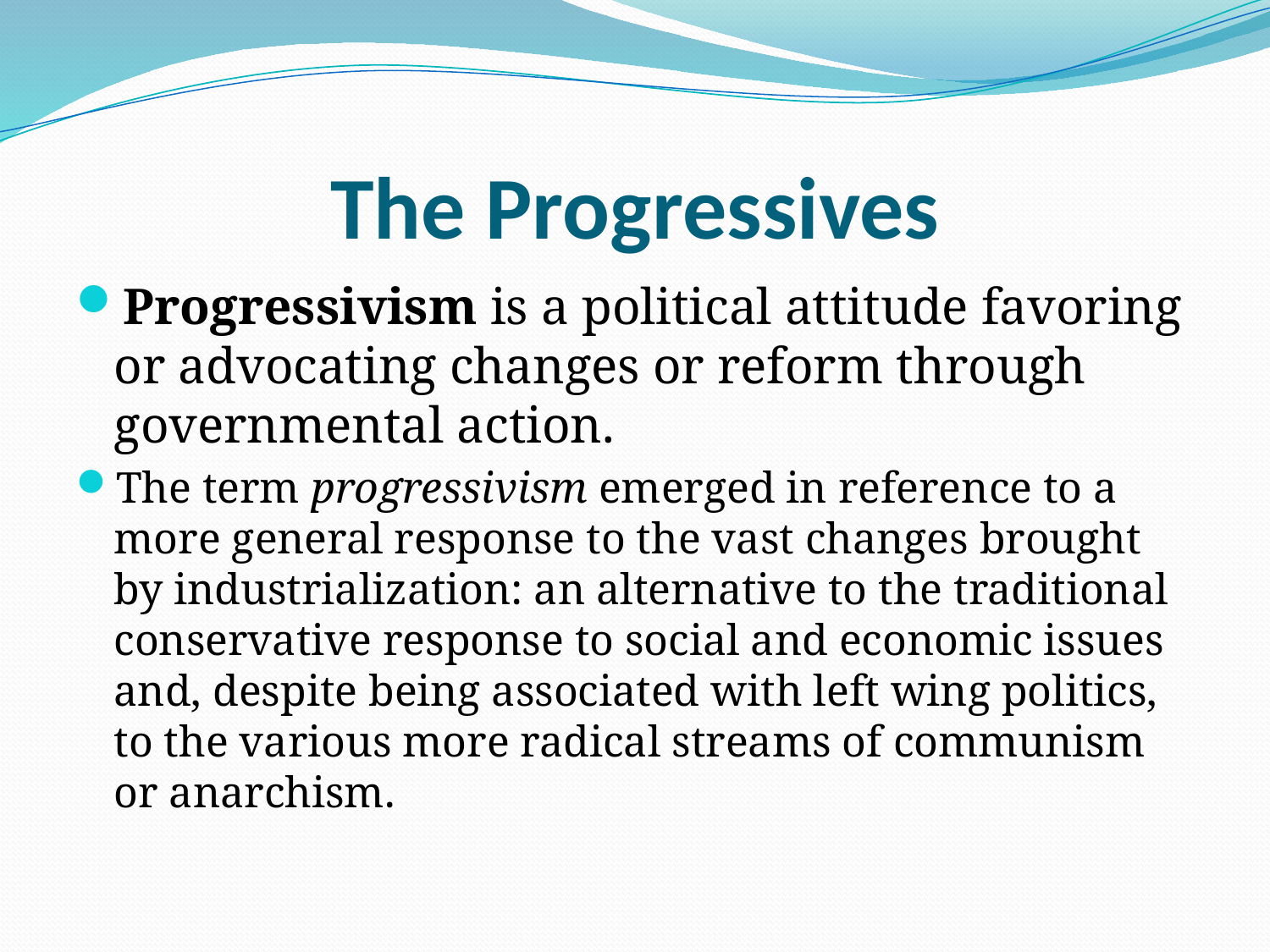

.
# The Progressives
Progressivism is a political attitude favoring or advocating changes or reform through governmental action.
The term progressivism emerged in reference to a more general response to the vast changes brought by industrialization: an alternative to the traditional conservative response to social and economic issues and, despite being associated with left wing politics, to the various more radical streams of communism or anarchism.